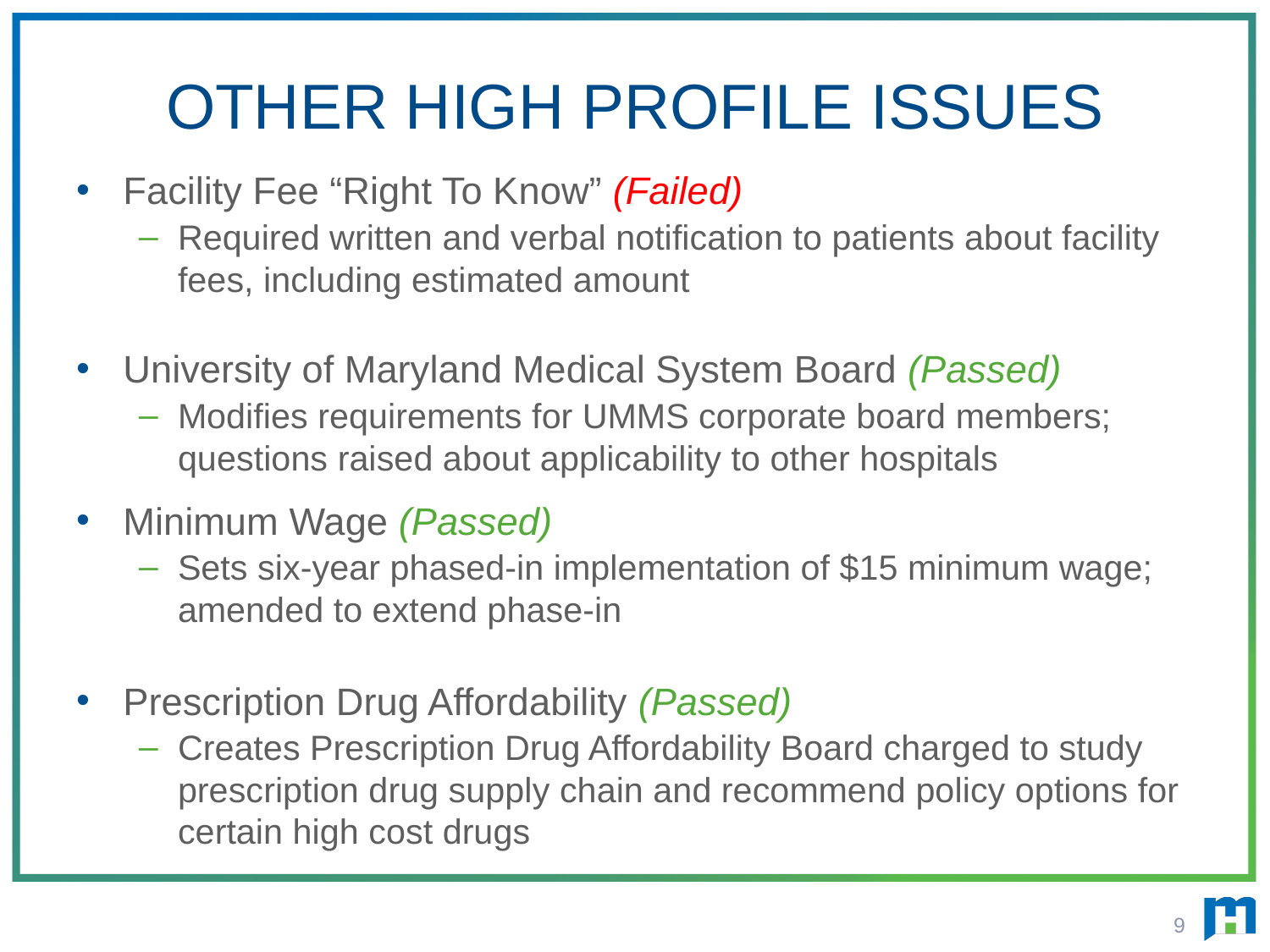

# OTHER HIGH PROFILE ISSUES
Facility Fee “Right To Know” (Failed)
Required written and verbal notification to patients about facility fees, including estimated amount

University of Maryland Medical System Board (Passed)
Modifies requirements for UMMS corporate board members; questions raised about applicability to other hospitals

Minimum Wage (Passed)
Sets six-year phased-in implementation of $15 minimum wage; amended to extend phase-in

Prescription Drug Affordability (Passed)
Creates Prescription Drug Affordability Board charged to study prescription drug supply chain and recommend policy options for certain high cost drugs

9